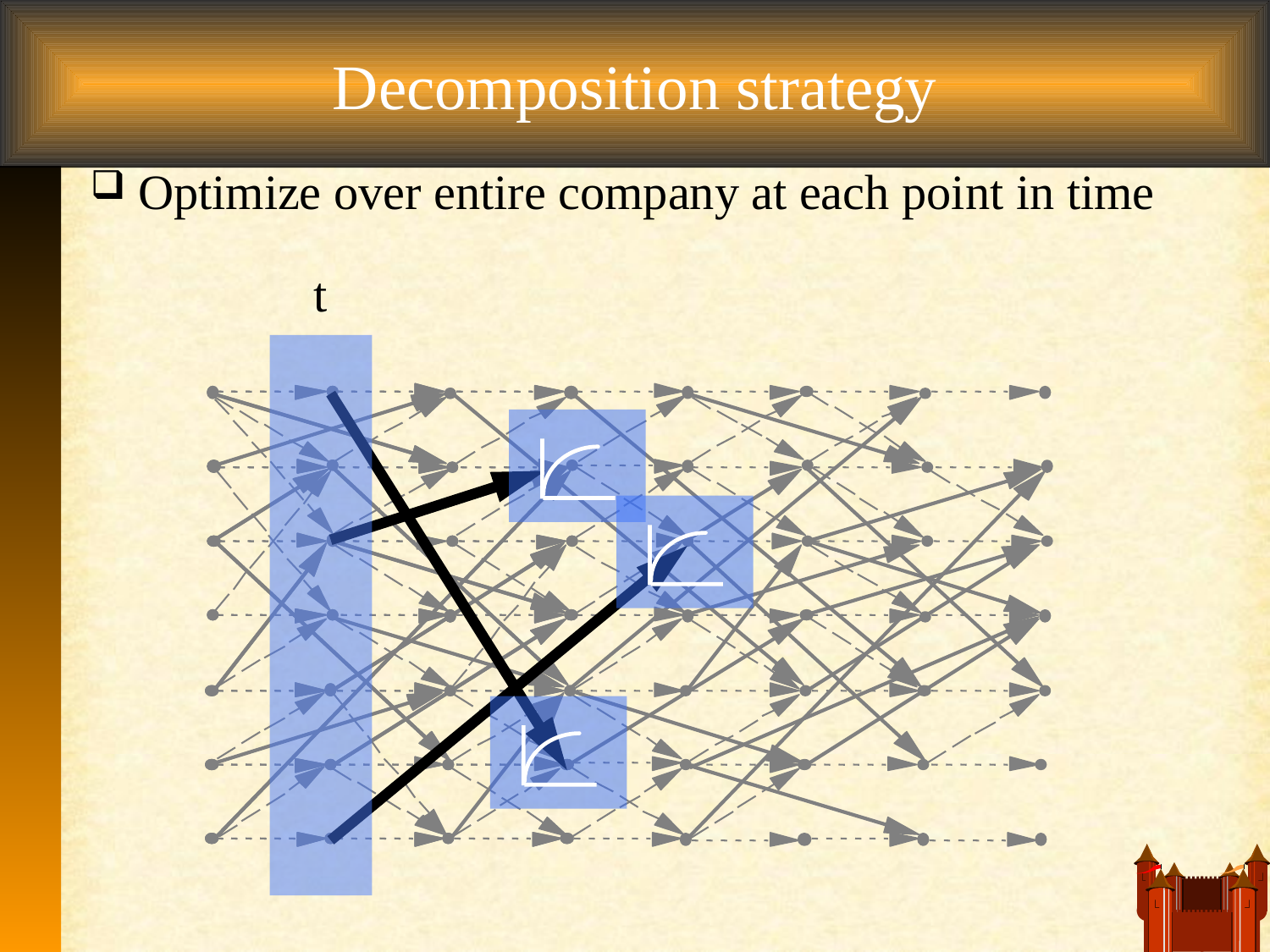

# Decomposition strategy
Optimize over entire company at each point in time
t